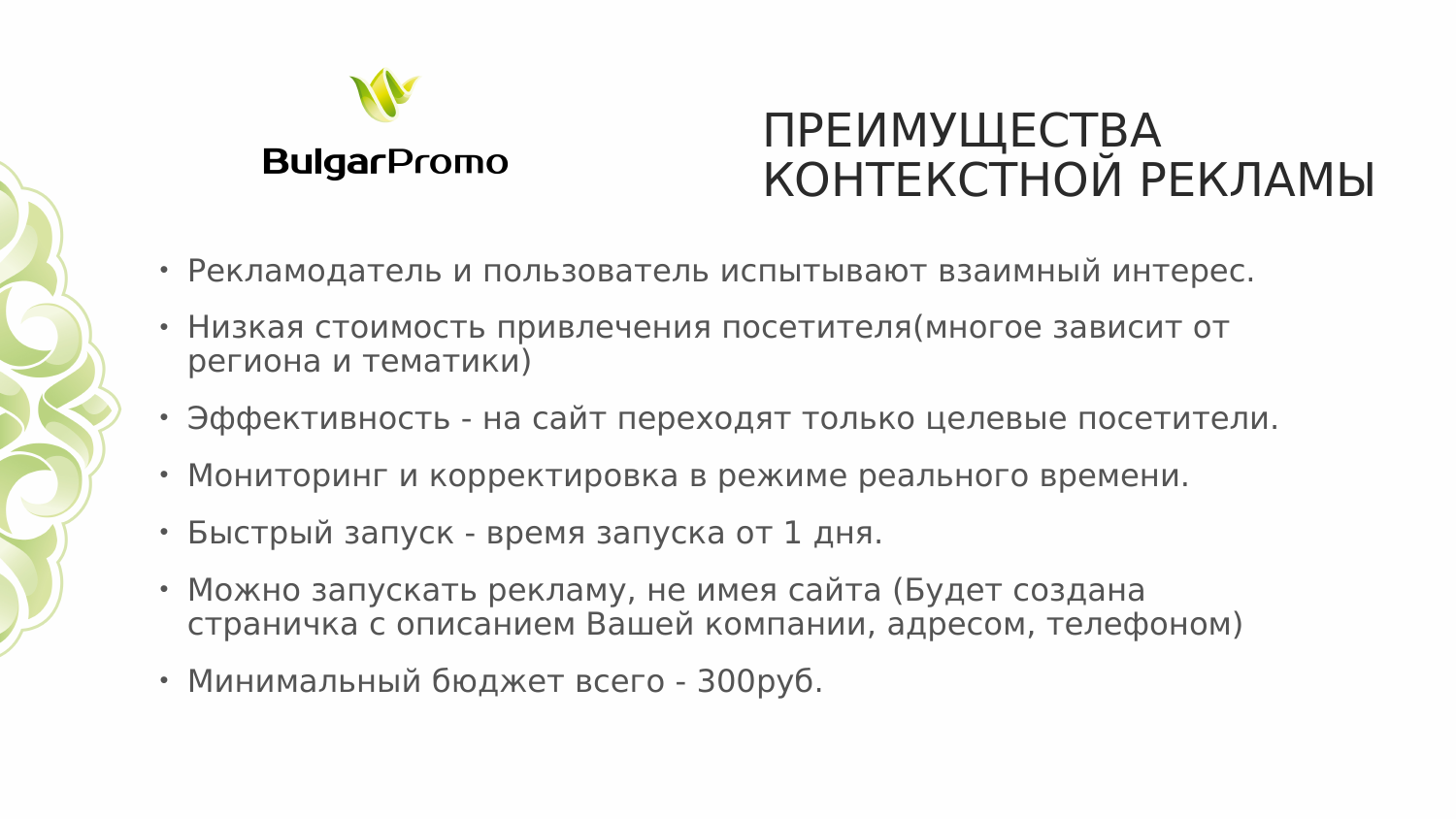

# Преимущества контекстной рекламы
Рекламодатель и пользователь испытывают взаимный интерес.
Низкая стоимость привлечения посетителя(многое зависит от региона и тематики)
Эффективность - на сайт переходят только целевые посетители.
Мониторинг и корректировка в режиме реального времени.
Быстрый запуск - время запуска от 1 дня.
Можно запускать рекламу, не имея сайта (Будет создана страничка с описанием Вашей компании, адресом, телефоном)
Минимальный бюджет всего - 300руб.